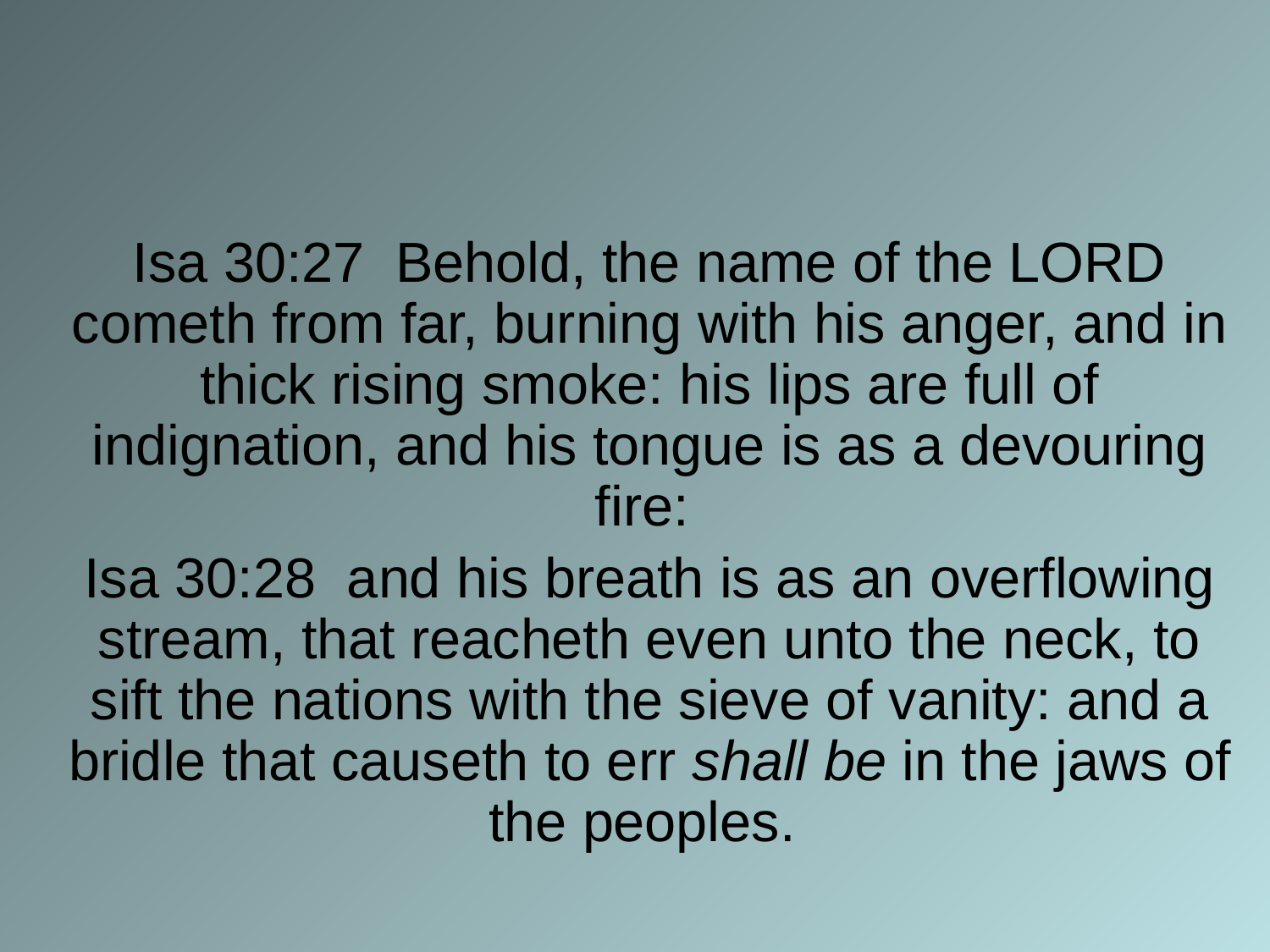

Isa 30:27  Behold, the name of the LORD cometh from far, burning with his anger, and in thick rising smoke: his lips are full of indignation, and his tongue is as a devouring fire:
Isa 30:28  and his breath is as an overflowing stream, that reacheth even unto the neck, to sift the nations with the sieve of vanity: and a bridle that causeth to err shall be in the jaws of the peoples.
#